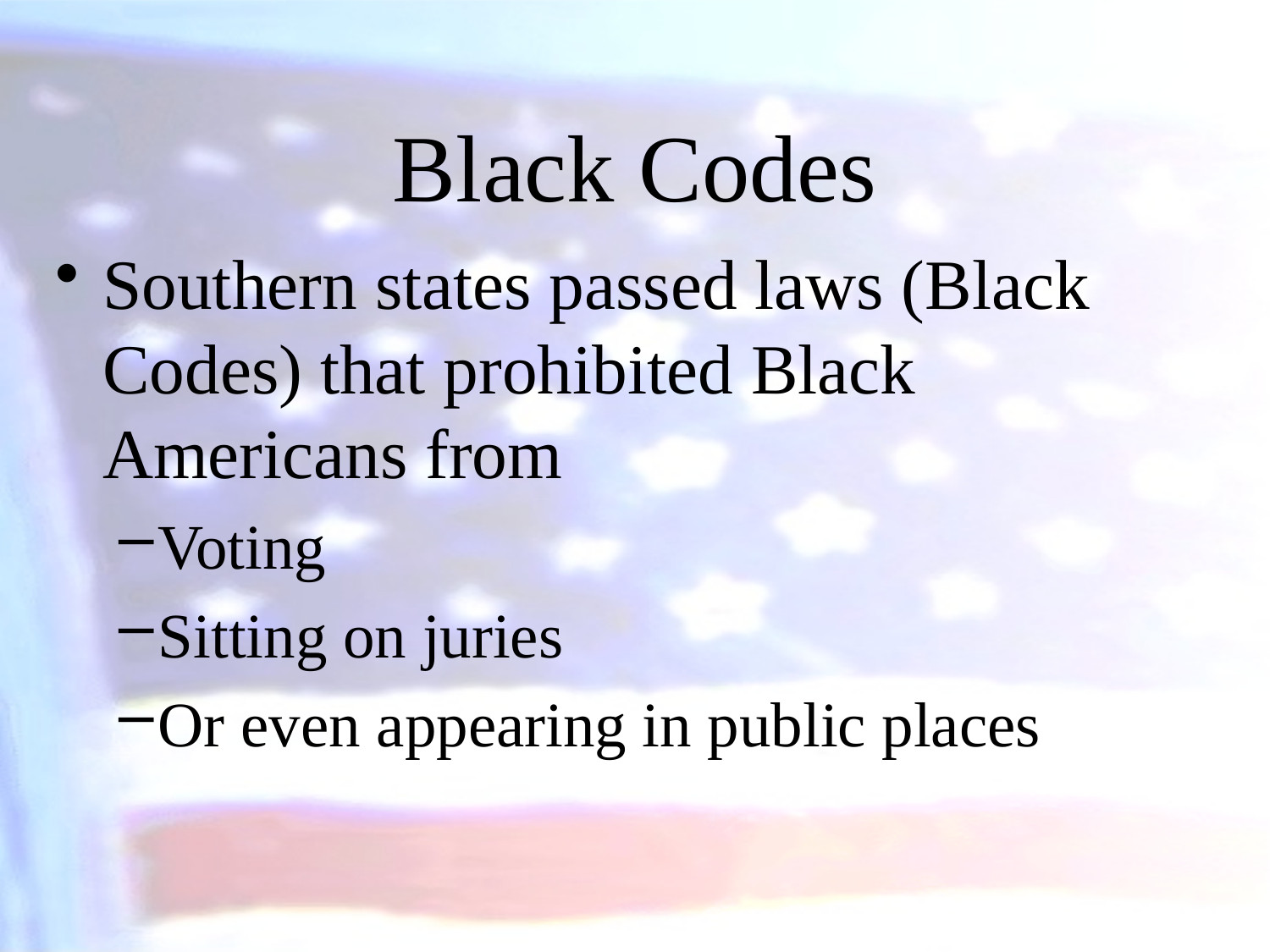

# Black Codes
Southern states passed laws (Black Codes) that prohibited Black Americans from
Voting
Sitting on juries
Or even appearing in public places